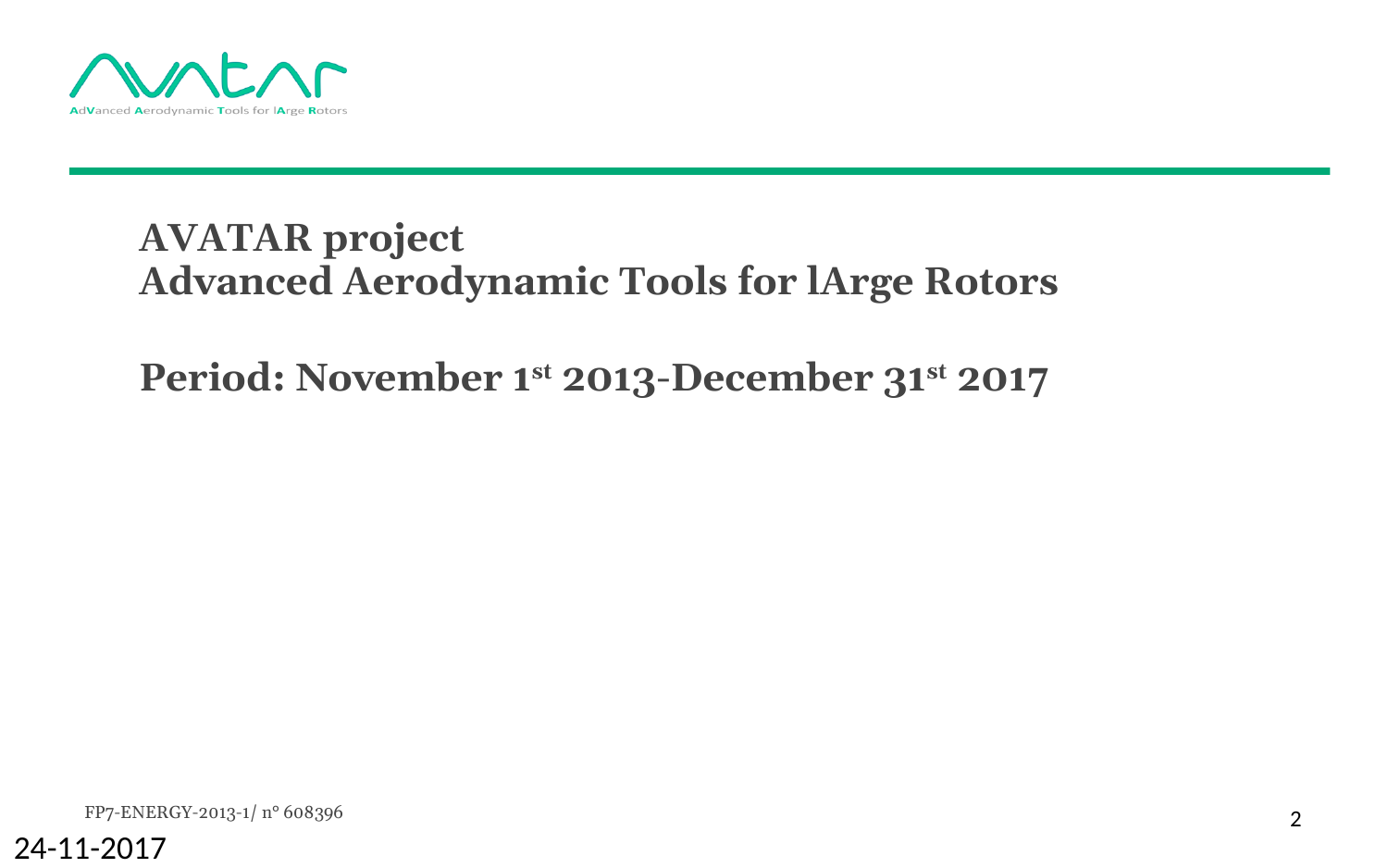

AVATAR project
Advanced Aerodynamic Tools for lArge Rotors

Period: November 1st 2013-December 31st 2017
2
24-11-2017